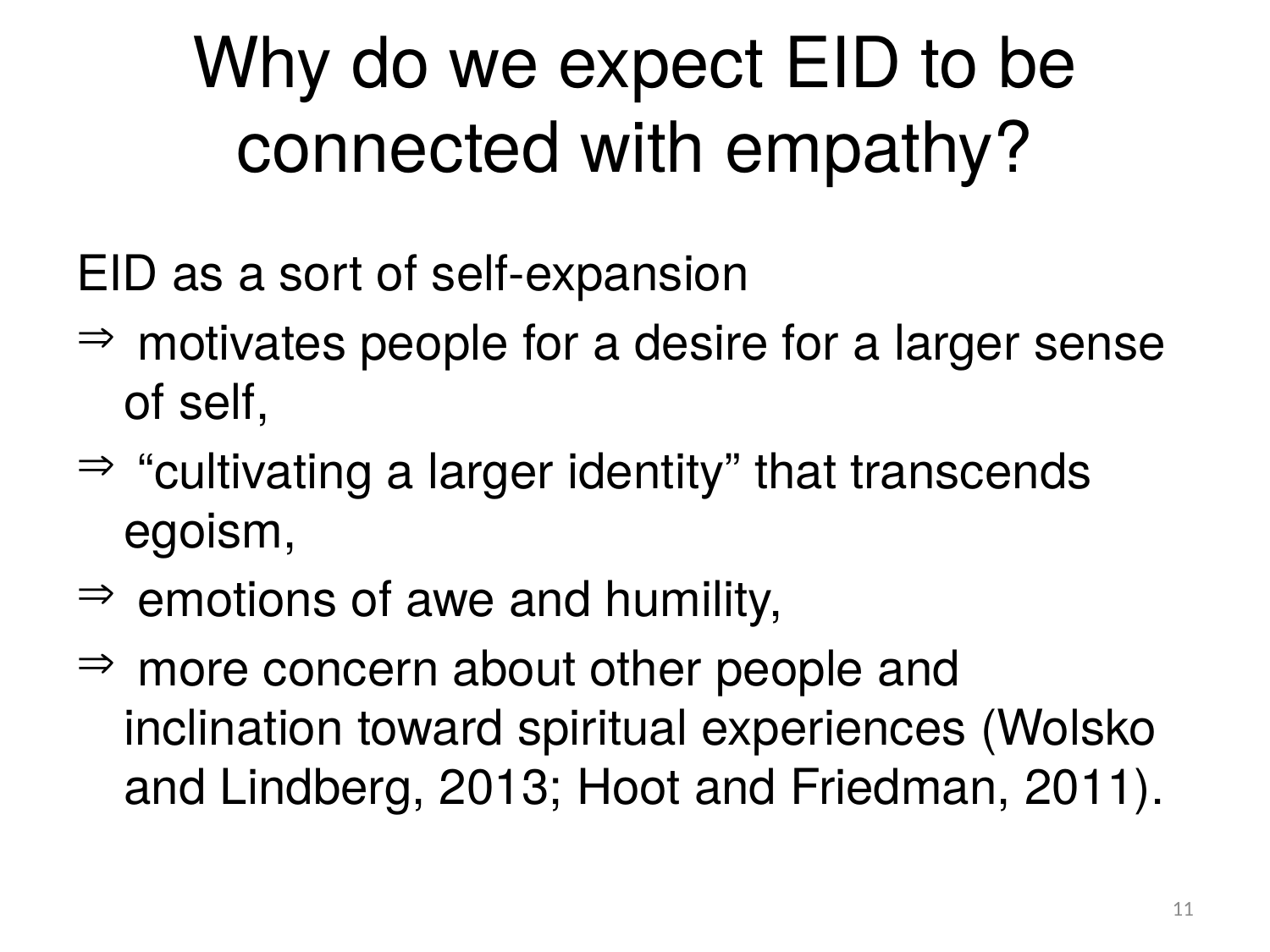

# Why do we expect EID to be connected with empathy?

EID as a sort of self-expansion
 motivates people for a desire for a larger sense of self,
 “cultivating a larger identity” that transcends egoism,
 emotions of awe and humility,
 more concern about other people and inclination toward spiritual experiences (Wolsko and Lindberg, 2013; Hoot and Friedman, 2011).
11